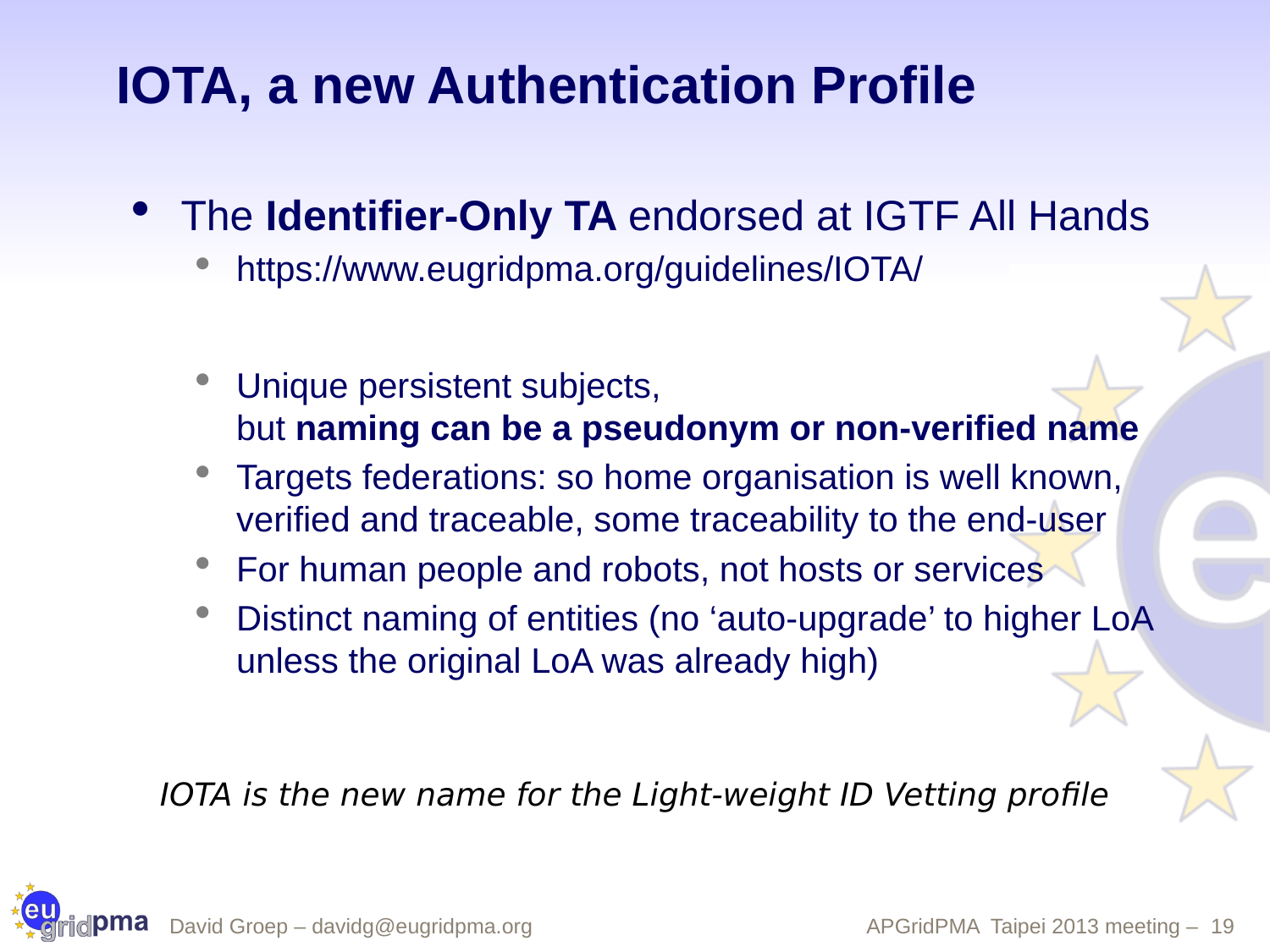

# IOTA, a new Authentication Profile
The Identifier-Only TA endorsed at IGTF All Hands
https://www.eugridpma.org/guidelines/IOTA/

Unique persistent subjects,
but naming can be a pseudonym or non-verified name
Targets federations: so home organisation is well known, verified and traceable, some traceability to the end-user
For human people and robots, not hosts or services
Distinct naming of entities (no ‘auto-upgrade’ to higher LoA unless the original LoA was already high)
IOTA is the new name for the Light-weight ID Vetting profile